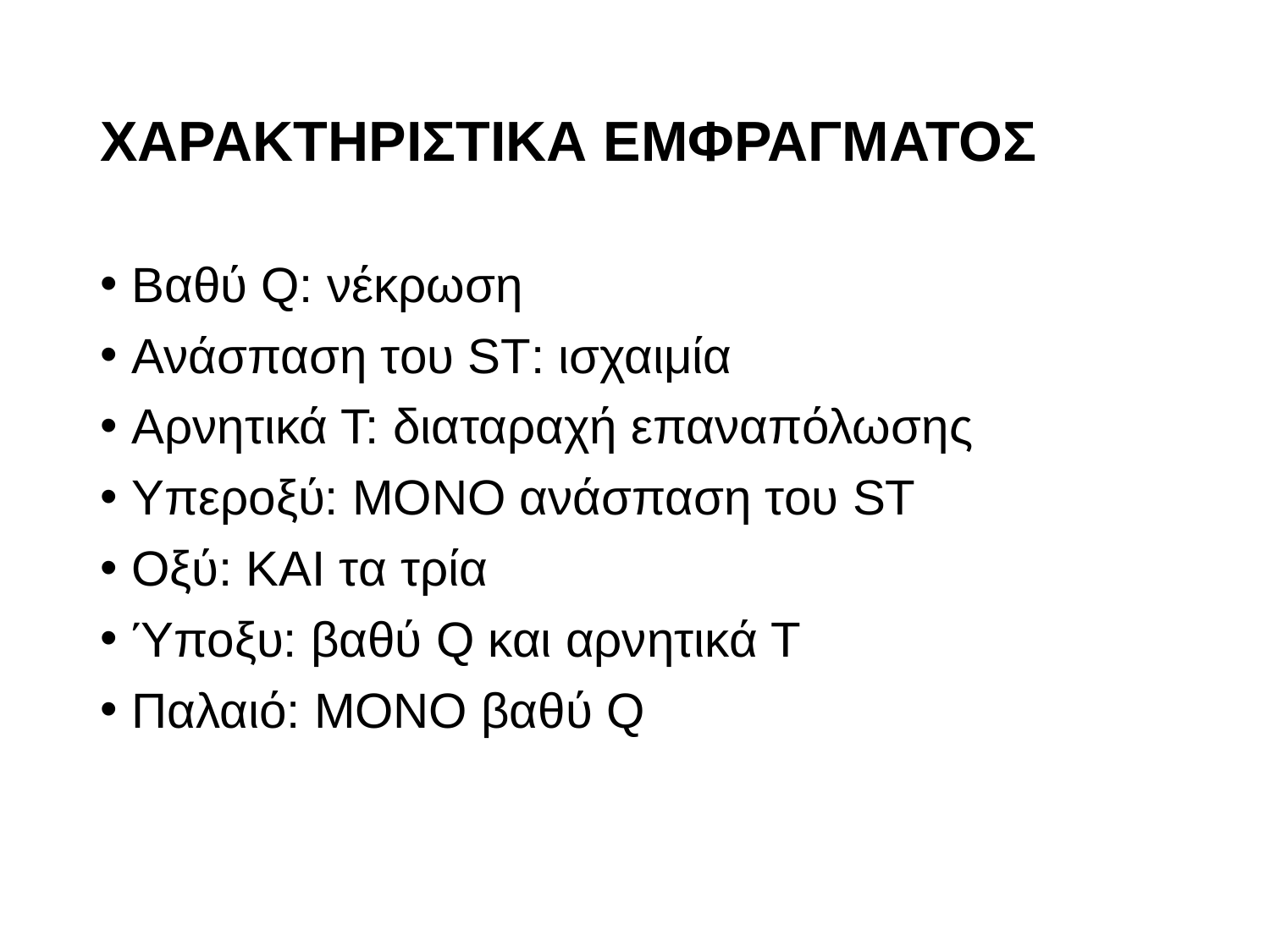

# ΧΑΡΑΚΤΗΡΙΣΤΙΚΑ ΕΜΦΡΑΓΜΑΤΟΣ
Βαθύ Q: νέκρωση
Ανάσπαση του ST: ισχαιμία
Αρνητικά Τ: διαταραχή επαναπόλωσης
Υπεροξύ: ΜΟΝΟ ανάσπαση του ST
Οξύ: ΚΑΙ τα τρία
Ύποξυ: βαθύ Q και αρνητικά Τ
Παλαιό: ΜΟΝΟ βαθύ Q